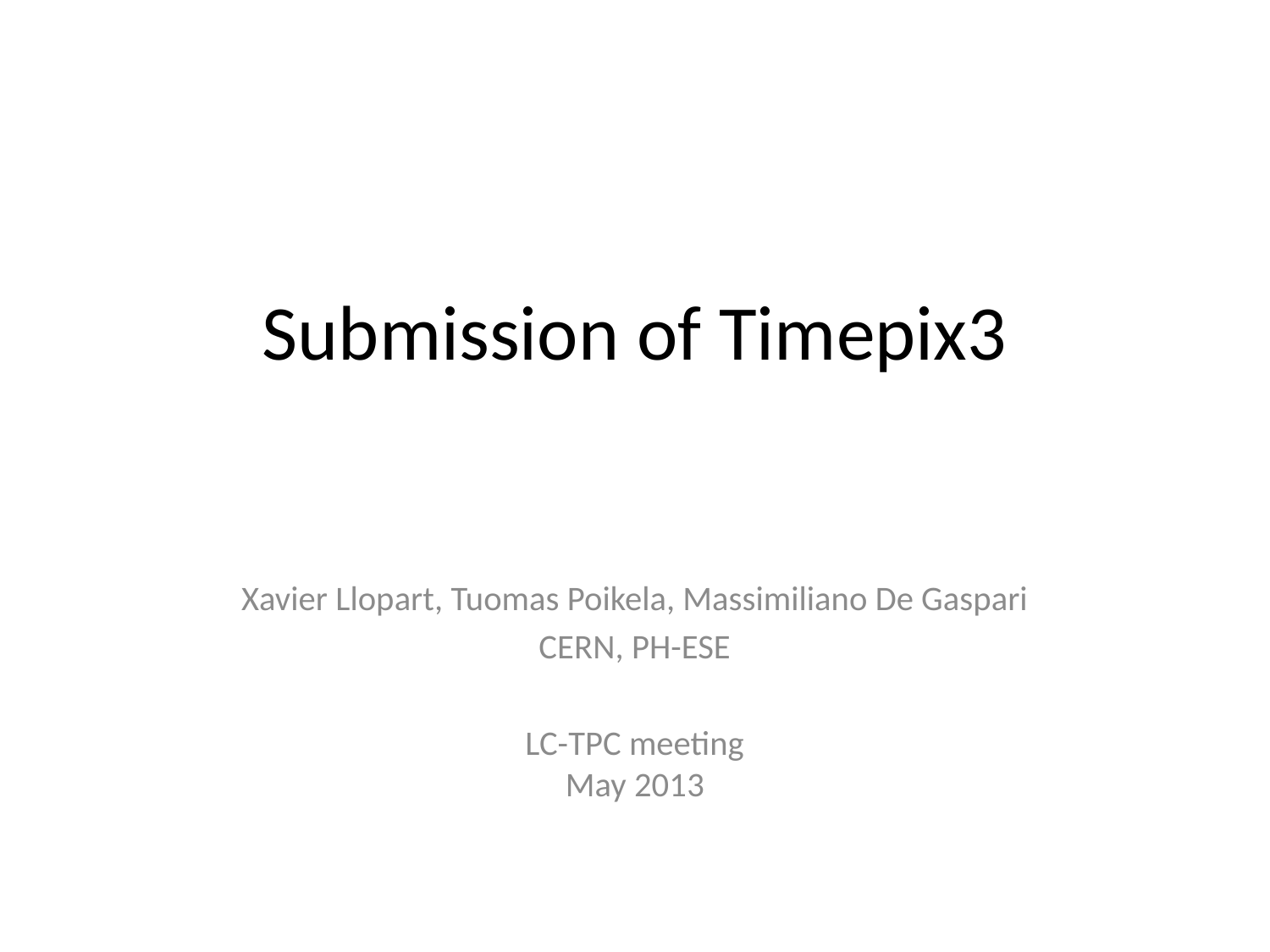

# Submission of Timepix3
Xavier Llopart, Tuomas Poikela, Massimiliano De Gaspari
CERN, PH-ESE

LC-TPC meeting
May 2013